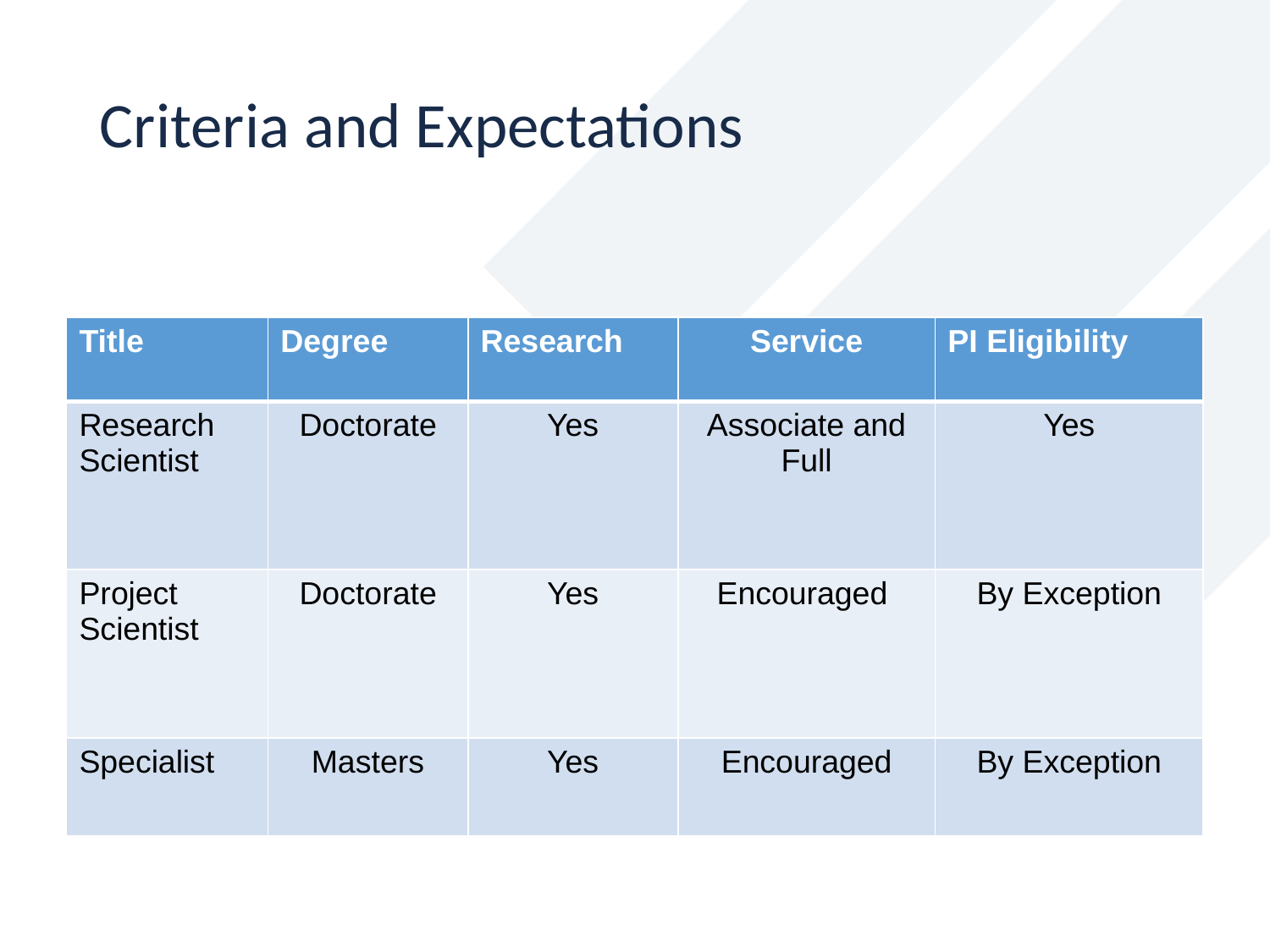

Criteria and Expectations
| Title | Degree | Research | Service | PI Eligibility |
| --- | --- | --- | --- | --- |
| Research Scientist | Doctorate | Yes | Associate and Full | Yes |
| Project Scientist | Doctorate | Yes | Encouraged | By Exception |
| Specialist | Masters | Yes | Encouraged | By Exception |